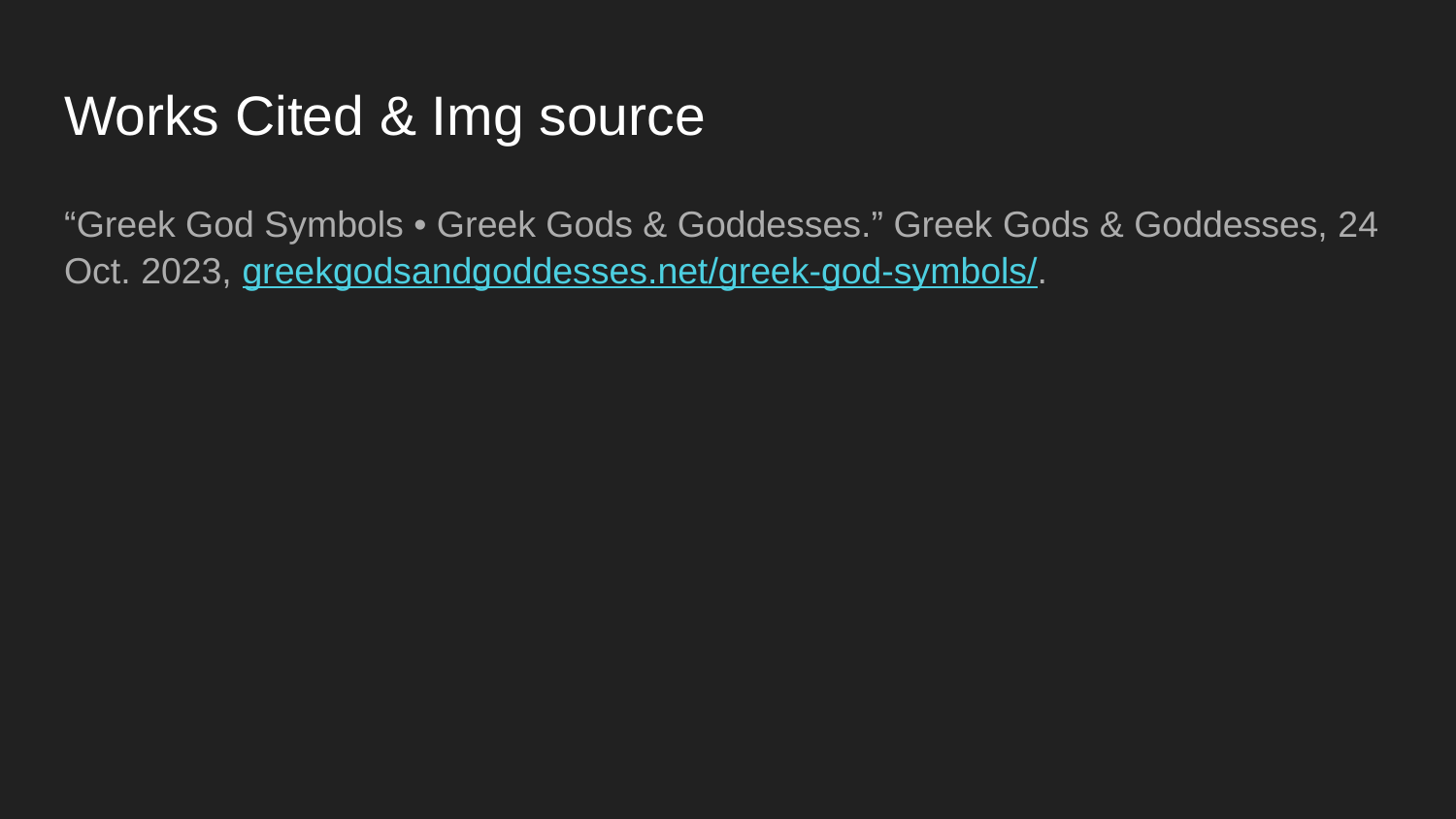

# Works Cited & Img source
“Greek God Symbols • Greek Gods & Goddesses.” Greek Gods & Goddesses, 24 Oct. 2023, greekgodsandgoddesses.net/greek-god-symbols/.